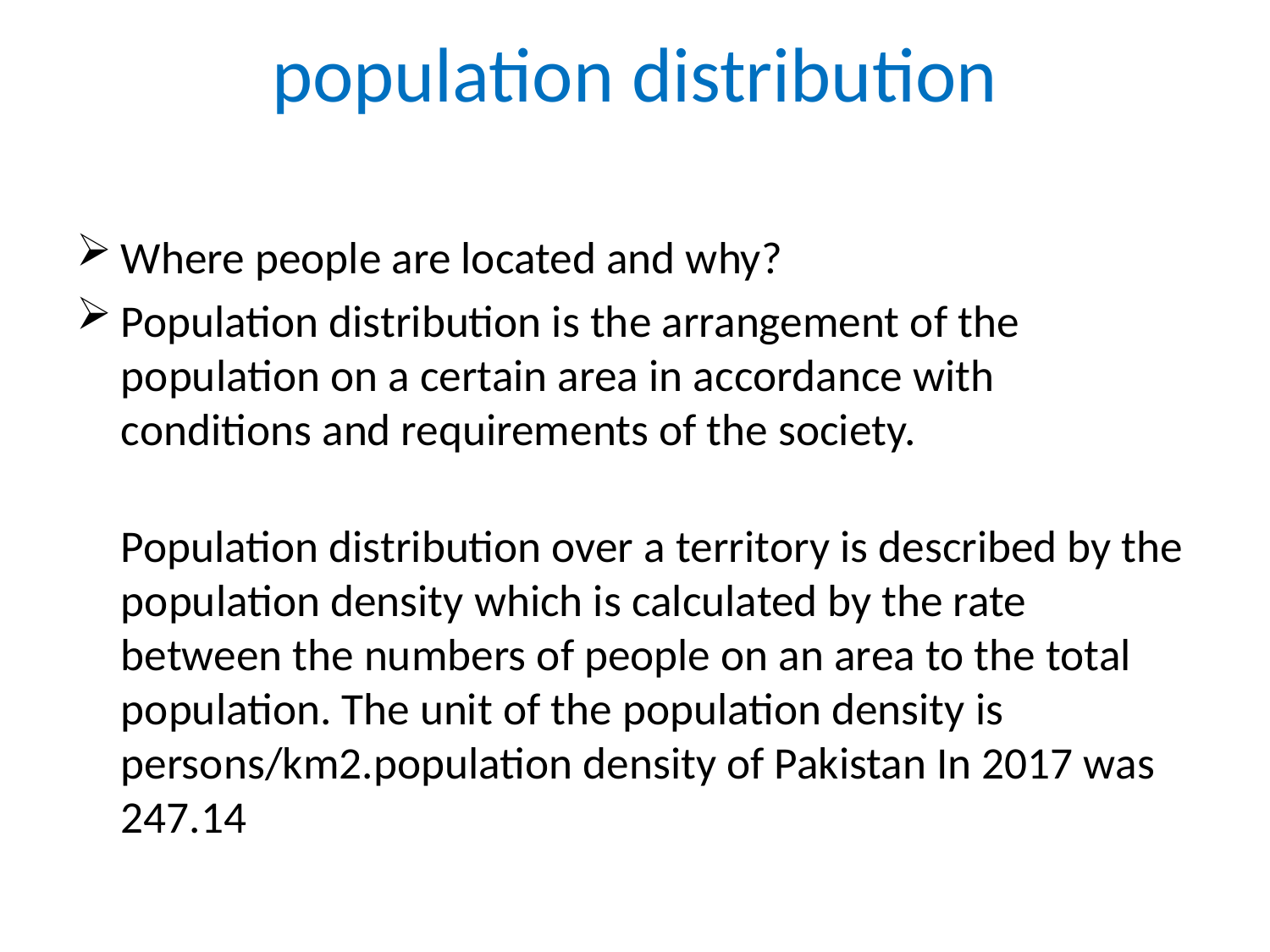

# population distribution
Where people are located and why?
Population distribution is the arrangement of the population on a certain area in accordance with conditions and requirements of the society.
Population distribution over a territory is described by the population density which is calculated by the rate between the numbers of people on an area to the total population. The unit of the population density is persons/km2.population density of Pakistan In 2017 was 247.14